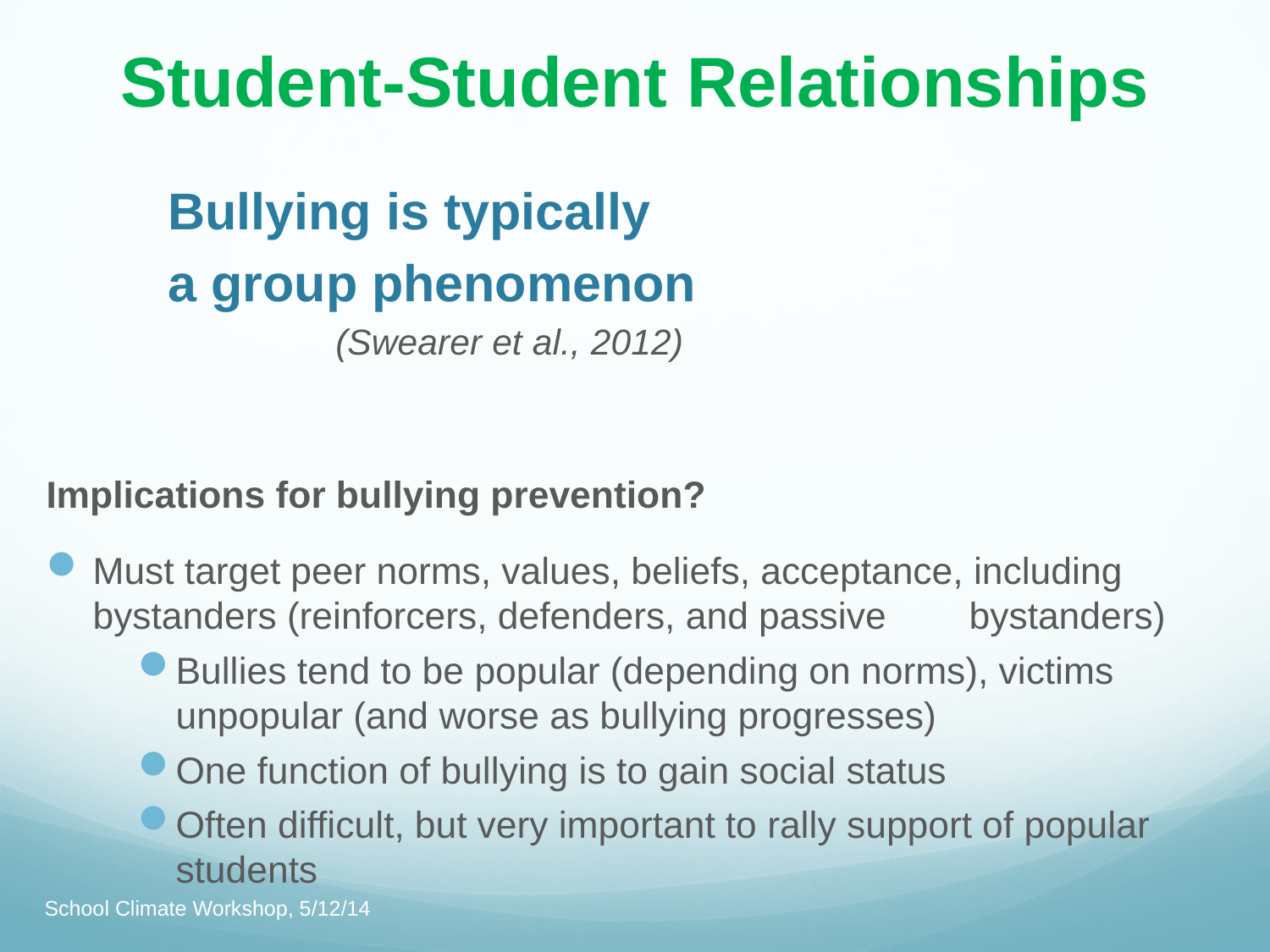

Student-Student Relationships

Bullying is typically
a group phenomenon
(Swearer et al., 2012)

Implications for bullying prevention?
Must target peer norms, values, beliefs, acceptance, including bystanders (reinforcers, defenders, and passive        bystanders)
Bullies tend to be popular (depending on norms), victims unpopular (and worse as bullying progresses)
One function of bullying is to gain social status
Often difficult, but very important to rally support of popular students
School Climate Workshop, 5/12/14